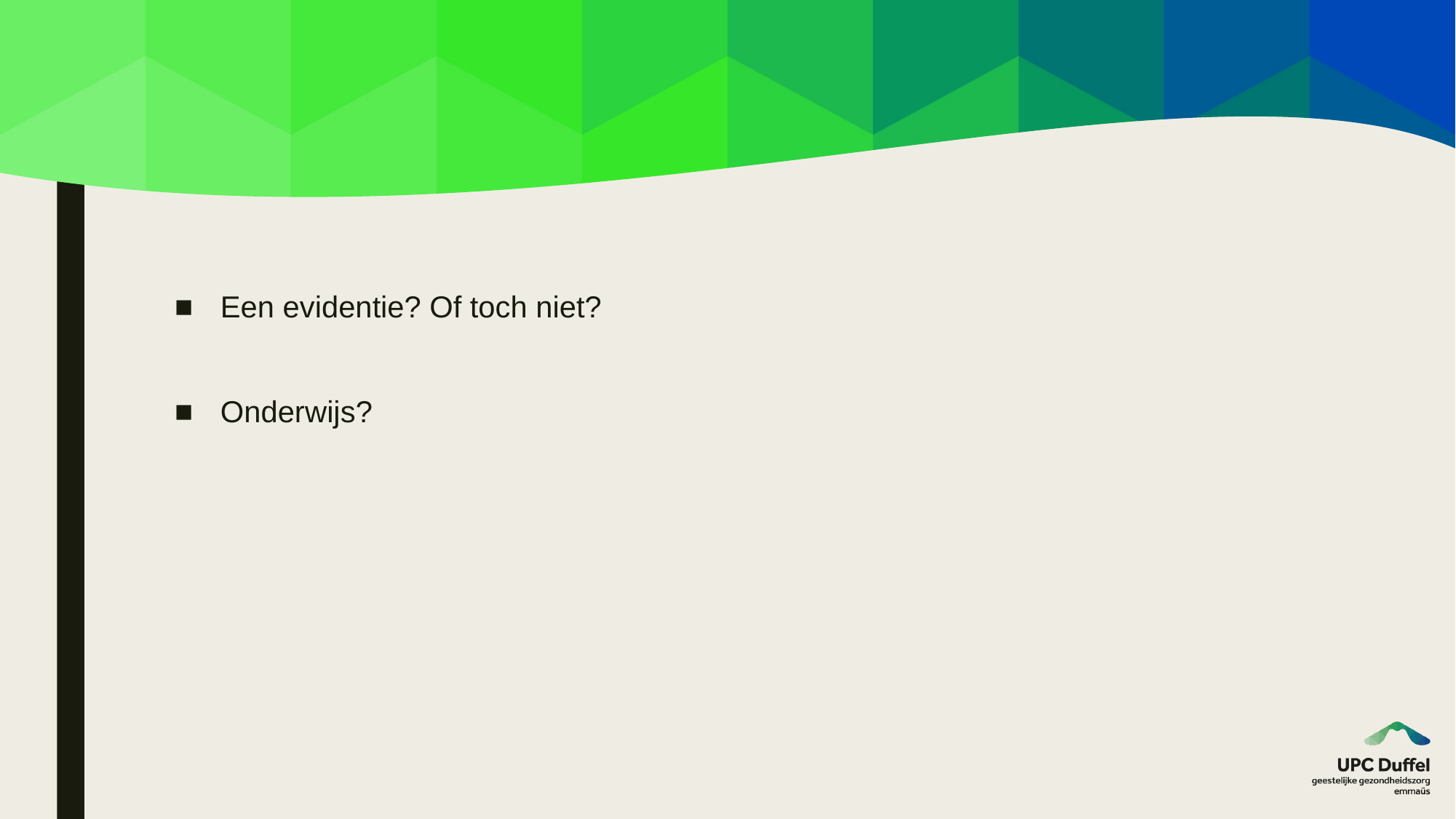

#
Een evidentie? Of toch niet?

Onderwijs?